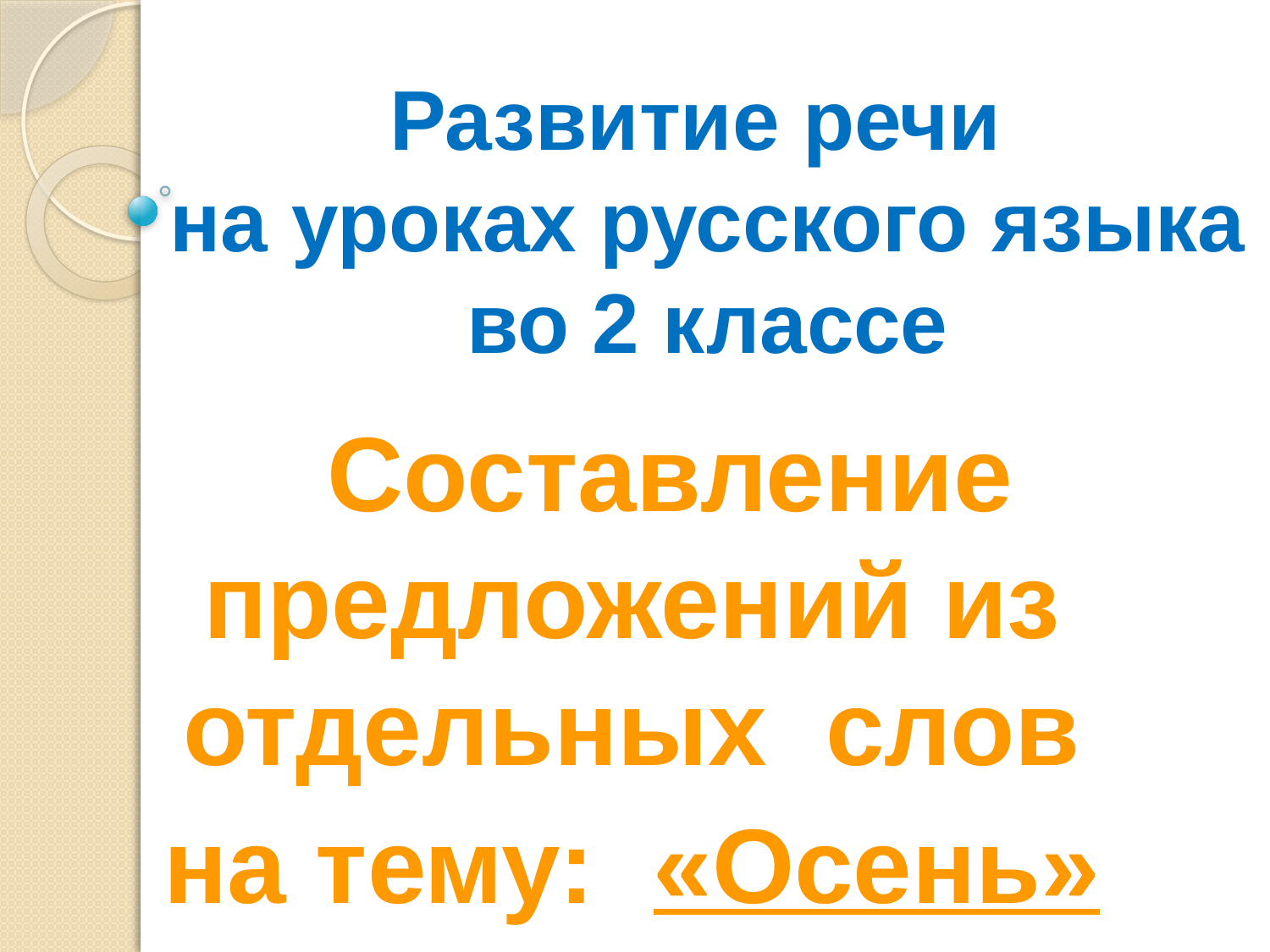

# Развитие речи на уроках русского языка во 2 классе
    Составление  предложений из отдельных  слов
на тему:  «Осень»